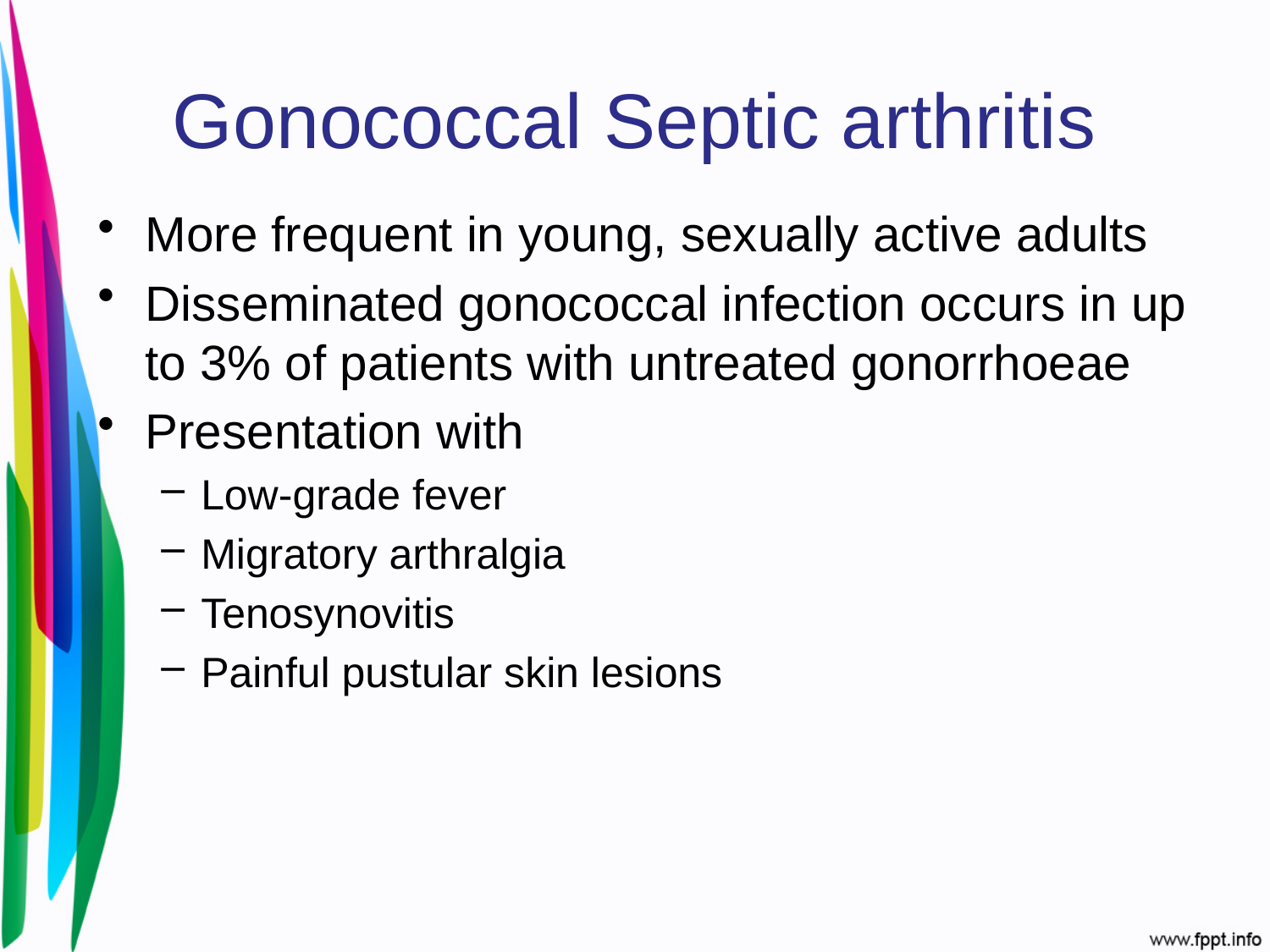

# Gonococcal Septic arthritis
More frequent in young, sexually active adults
Disseminated gonococcal infection occurs in up to 3% of patients with untreated gonorrhoeae
Presentation with
Low-grade fever
Migratory arthralgia
Tenosynovitis
Painful pustular skin lesions